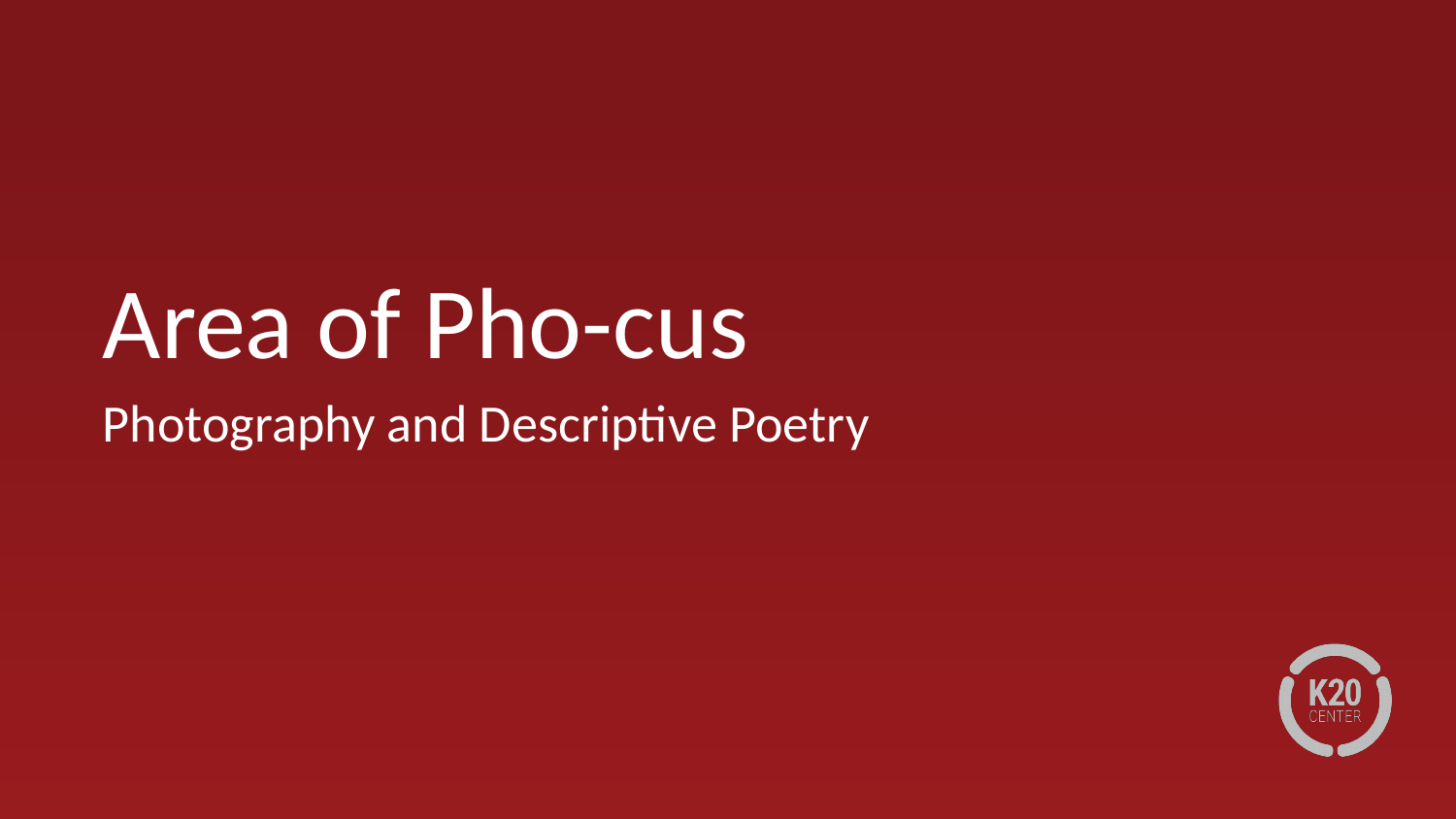

# Area of Pho-cus
Photography and Descriptive Poetry